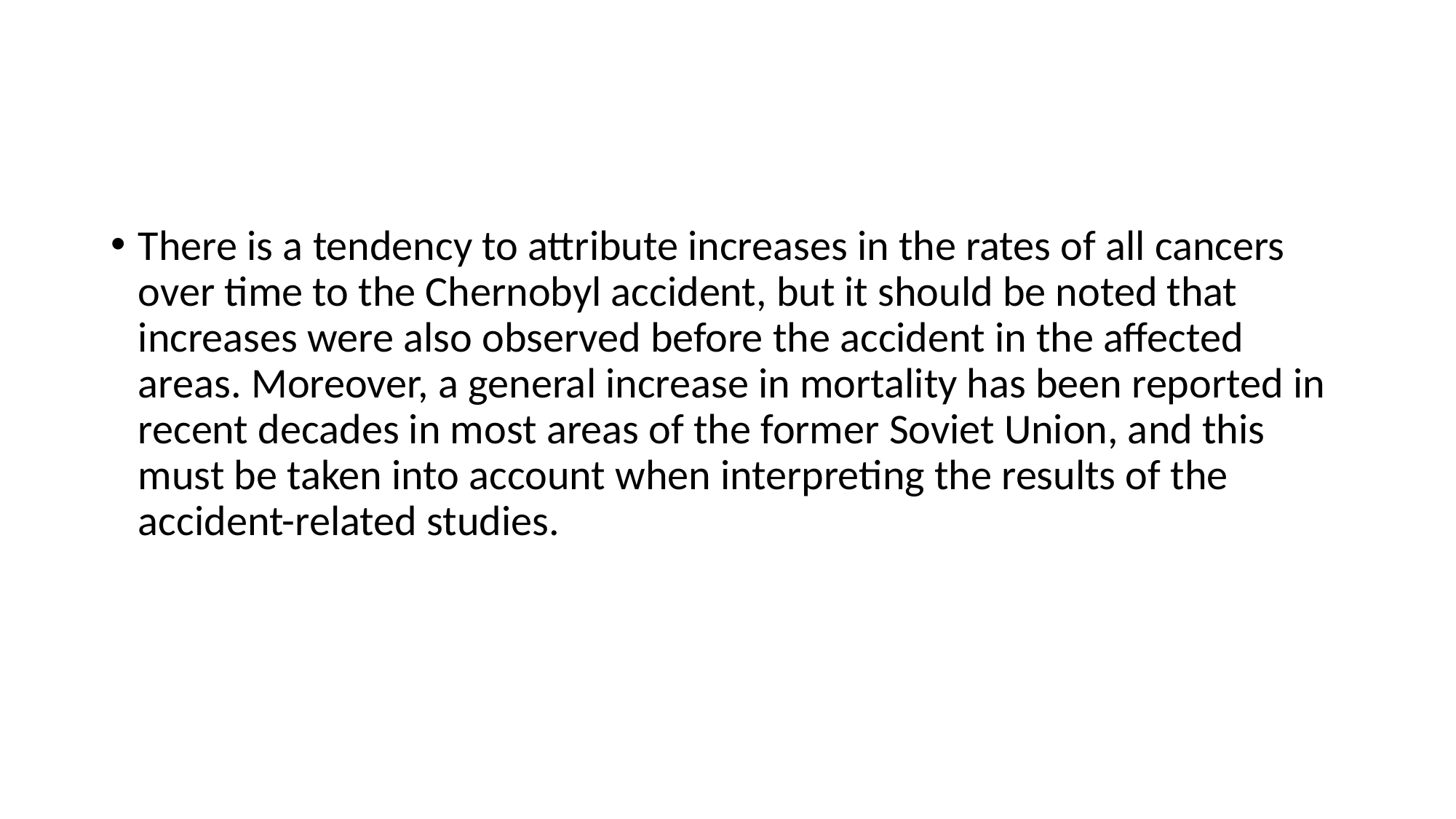

#
There is a tendency to attribute increases in the rates of all cancers over time to the Chernobyl accident, but it should be noted that increases were also observed before the accident in the affected areas. Moreover, a general increase in mortality has been reported in recent decades in most areas of the former Soviet Union, and this must be taken into account when interpreting the results of the accident-related studies.